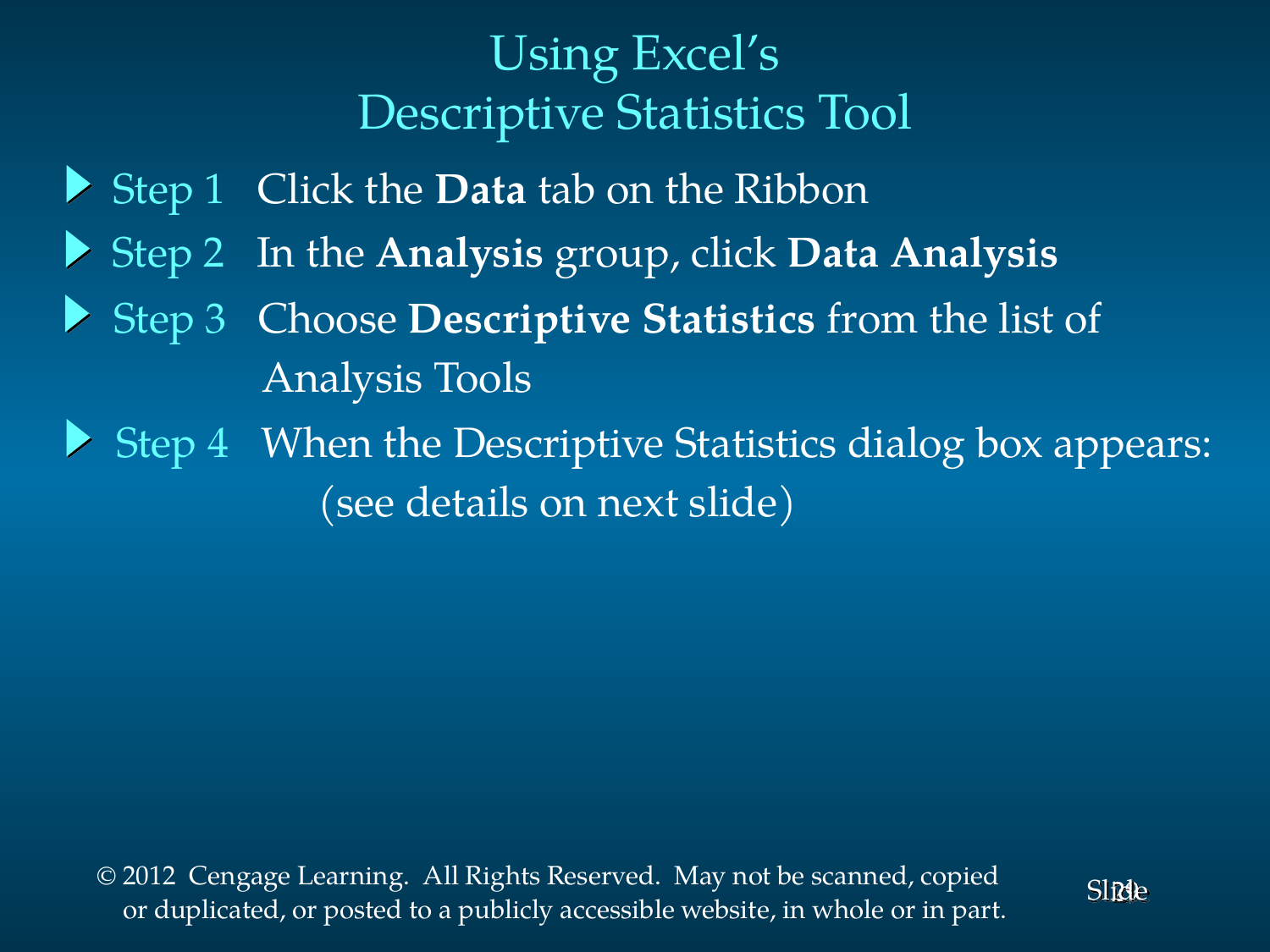

Using Excel’s
Descriptive Statistics Tool
Step 1   Click the Data tab on the Ribbon

Step 2   In the Analysis group, click Data Analysis

Step 3   Choose Descriptive Statistics from the list of
	  Analysis Tools

Step 4   When the Descriptive Statistics dialog box appears:
                   (see details on next slide)